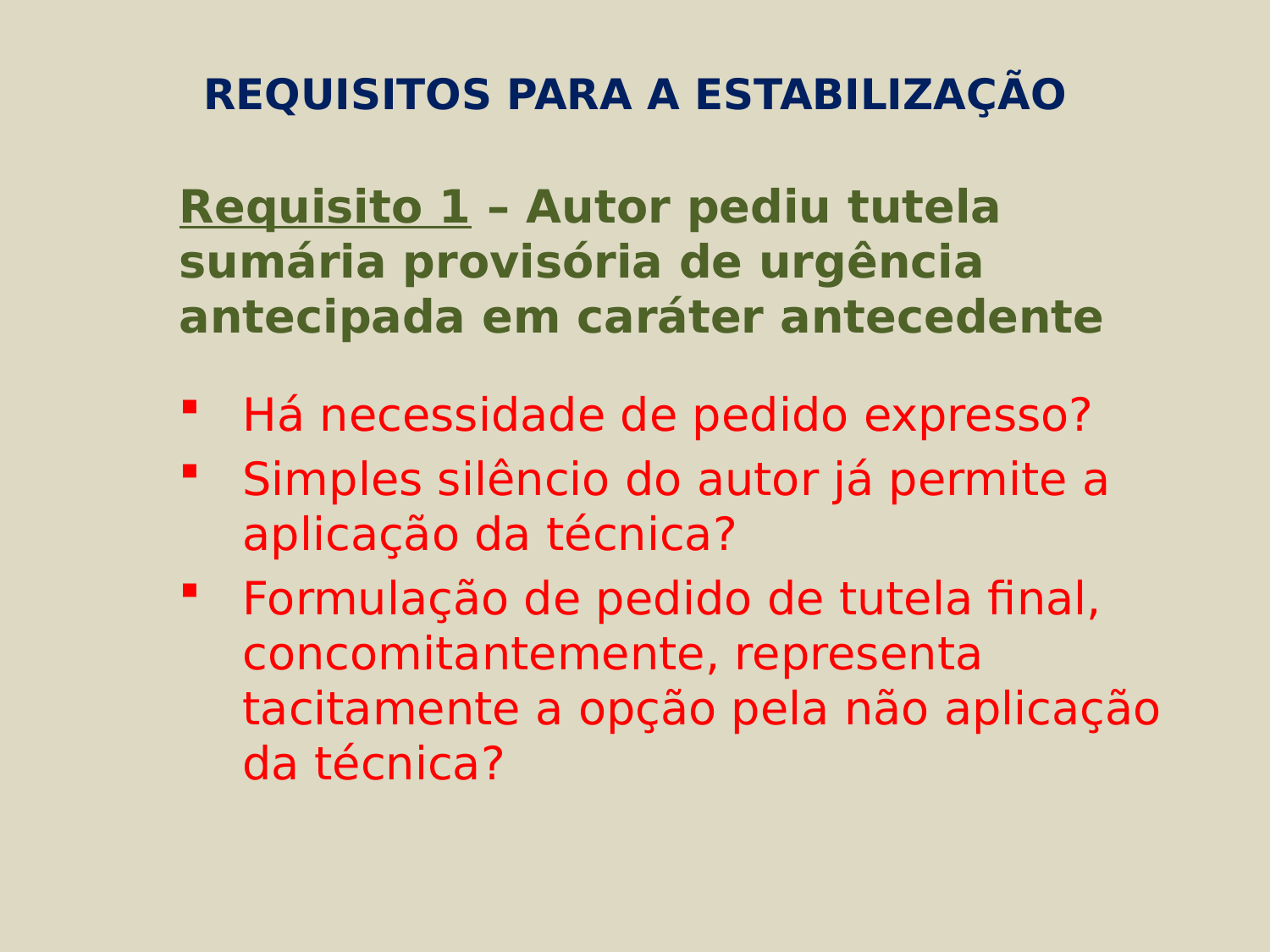

# REQUISITOS PARA A ESTABILIZAÇÃO
Requisito 1 – Autor pediu tutela sumária provisória de urgência  antecipada em caráter antecedente

Há necessidade de pedido expresso?
Simples silêncio do autor já permite a aplicação da técnica?
Formulação de pedido de tutela final, concomitantemente, representa tacitamente a opção pela não aplicação da técnica?